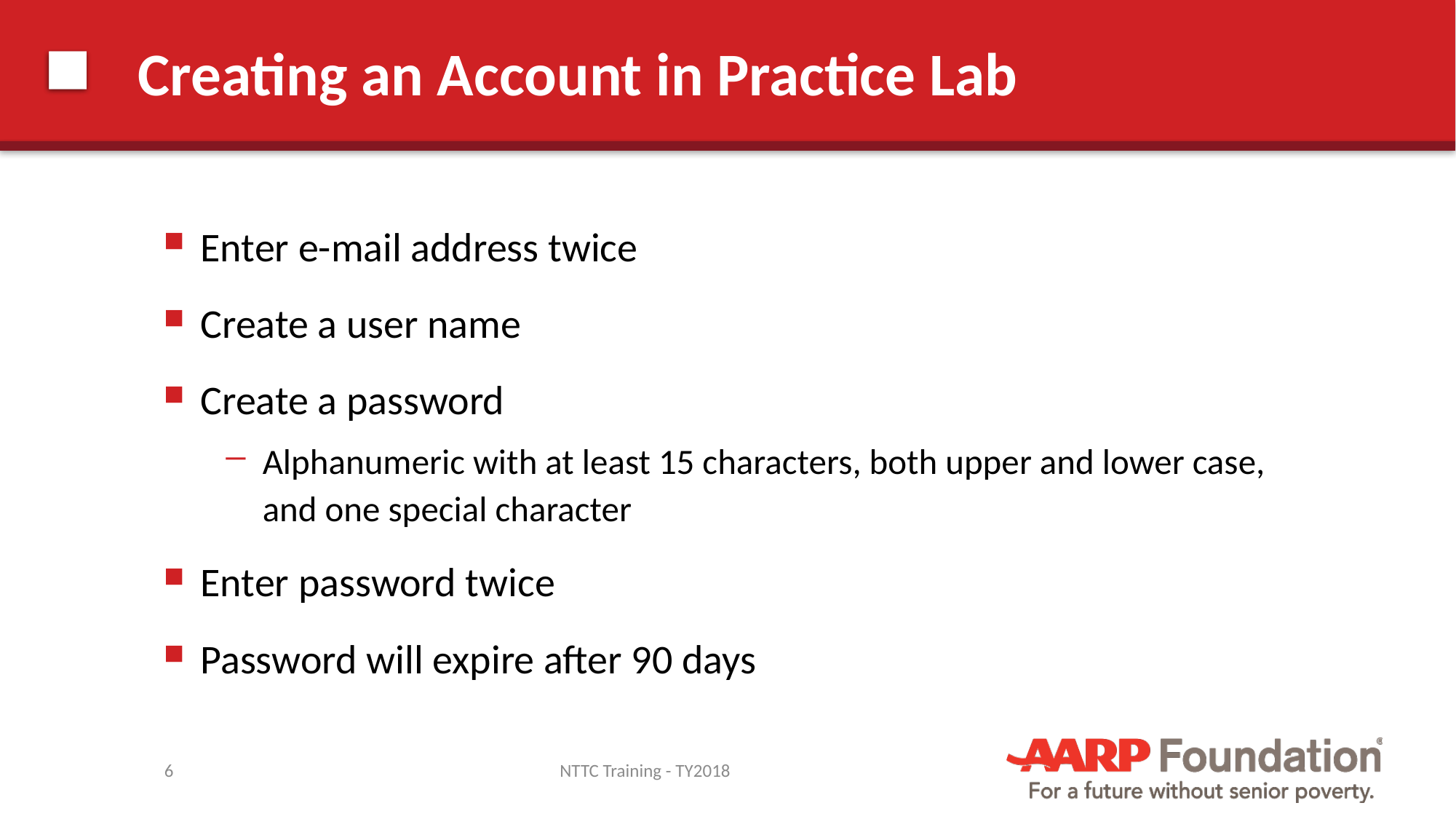

# Creating an Account in Practice Lab
Enter e-mail address twice
Create a user name
Create a password
Alphanumeric with at least 15 characters, both upper and lower case, and one special character
Enter password twice
Password will expire after 90 days

6
NTTC Training - TY2018